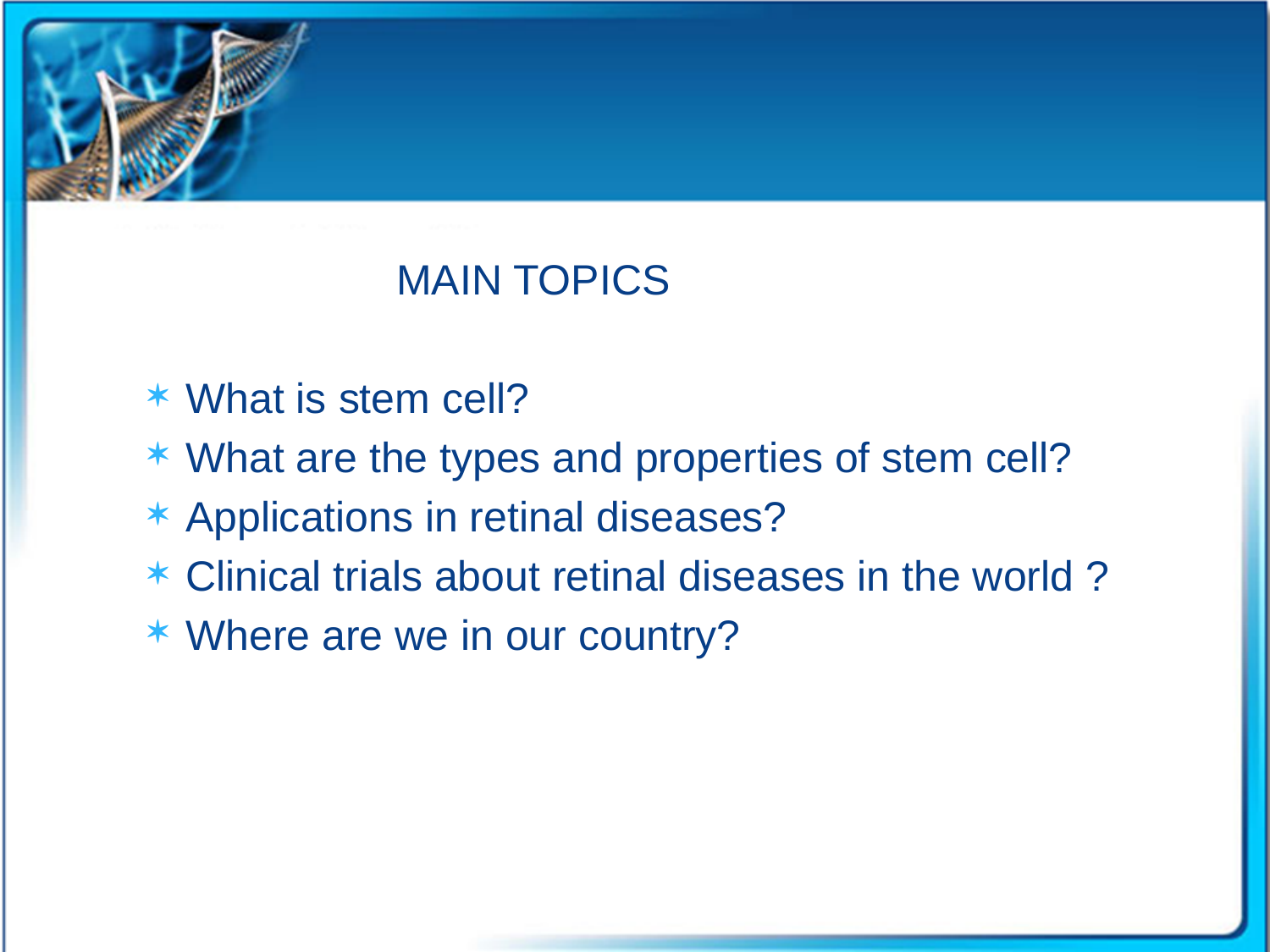

MAIN TOPICS

What is stem cell?
What are the types and properties of stem cell?
Applications in retinal diseases?
Clinical trials about retinal diseases in the world ?
Where are we in our country?